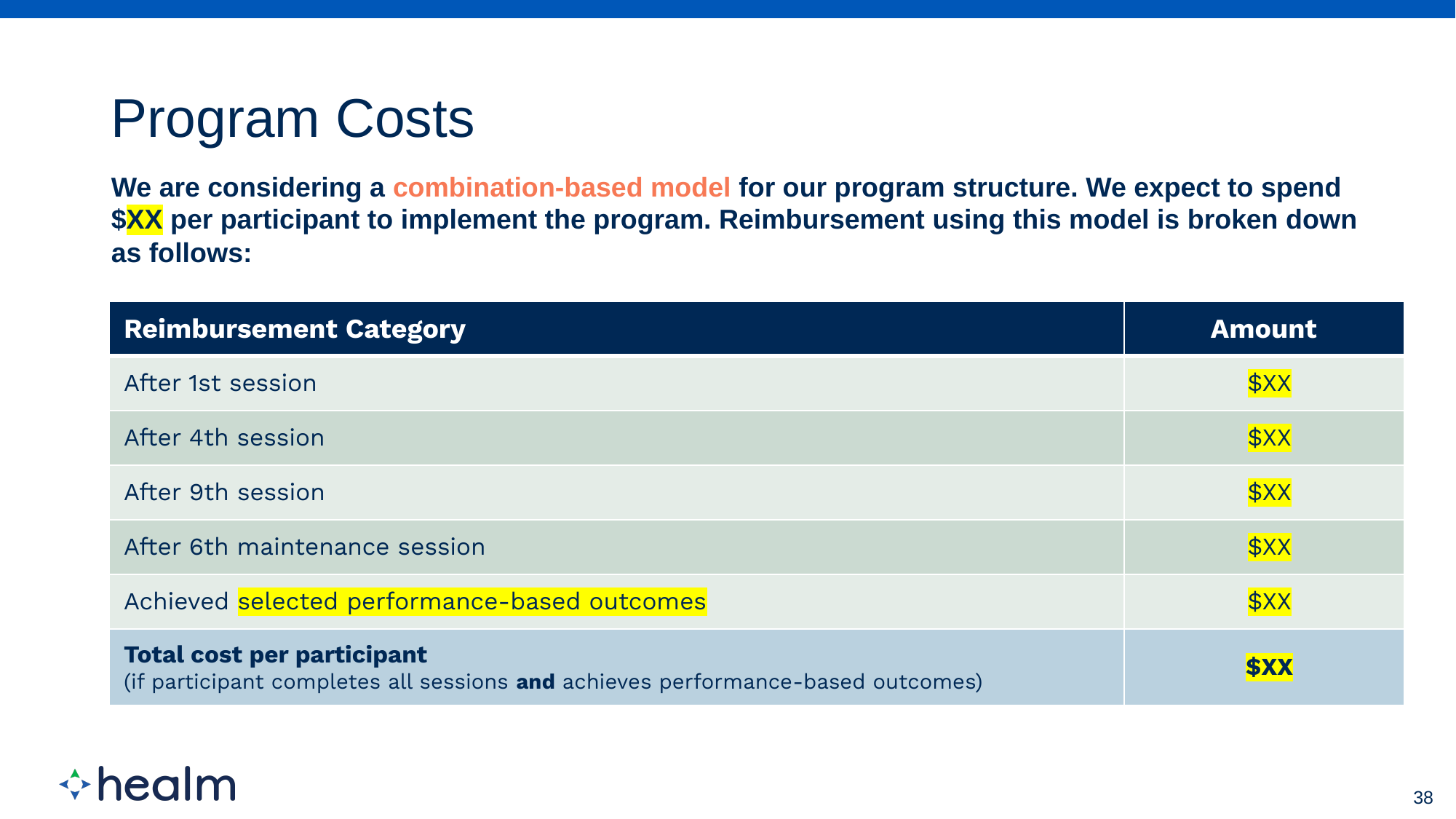

We are considering a combination-based model for our program structure. We expect to spend $XX per participant to implement the program. Reimbursement using this model is broken down as follows:
| Reimbursement Category | Amount |
| --- | --- |
| After 1st session | $XX |
| After 4th session | $XX |
| After 9th session | $XX |
| After 6th maintenance session | $XX |
| Achieved selected performance-based outcomes | $XX |
| Total cost per participant (if participant completes all sessions and achieves performance-based outcomes) | $XX |
38